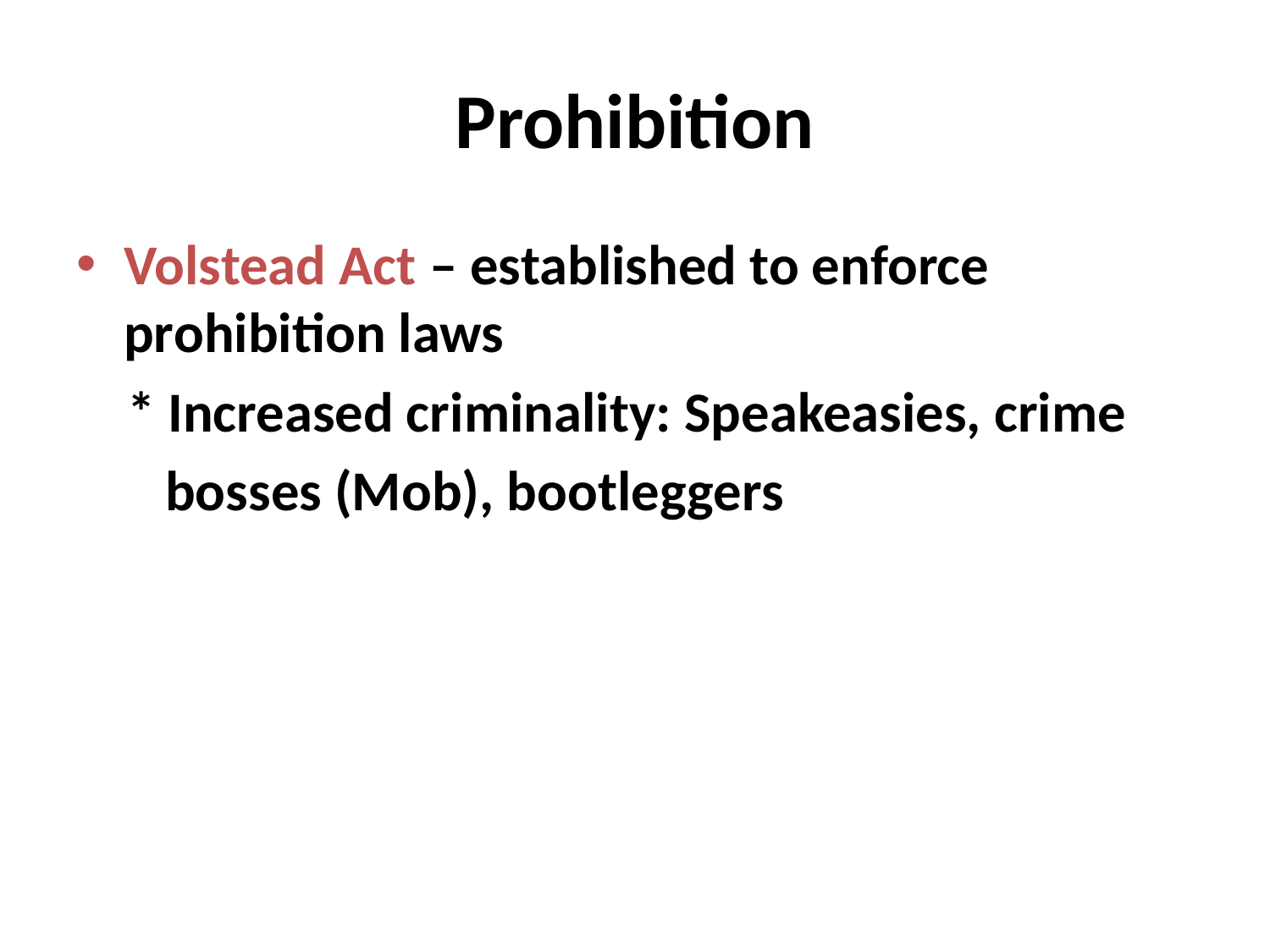

# Prohibition
Volstead Act – established to enforce prohibition laws
    * Increased criminality: Speakeasies, crime
       bosses (Mob), bootleggers